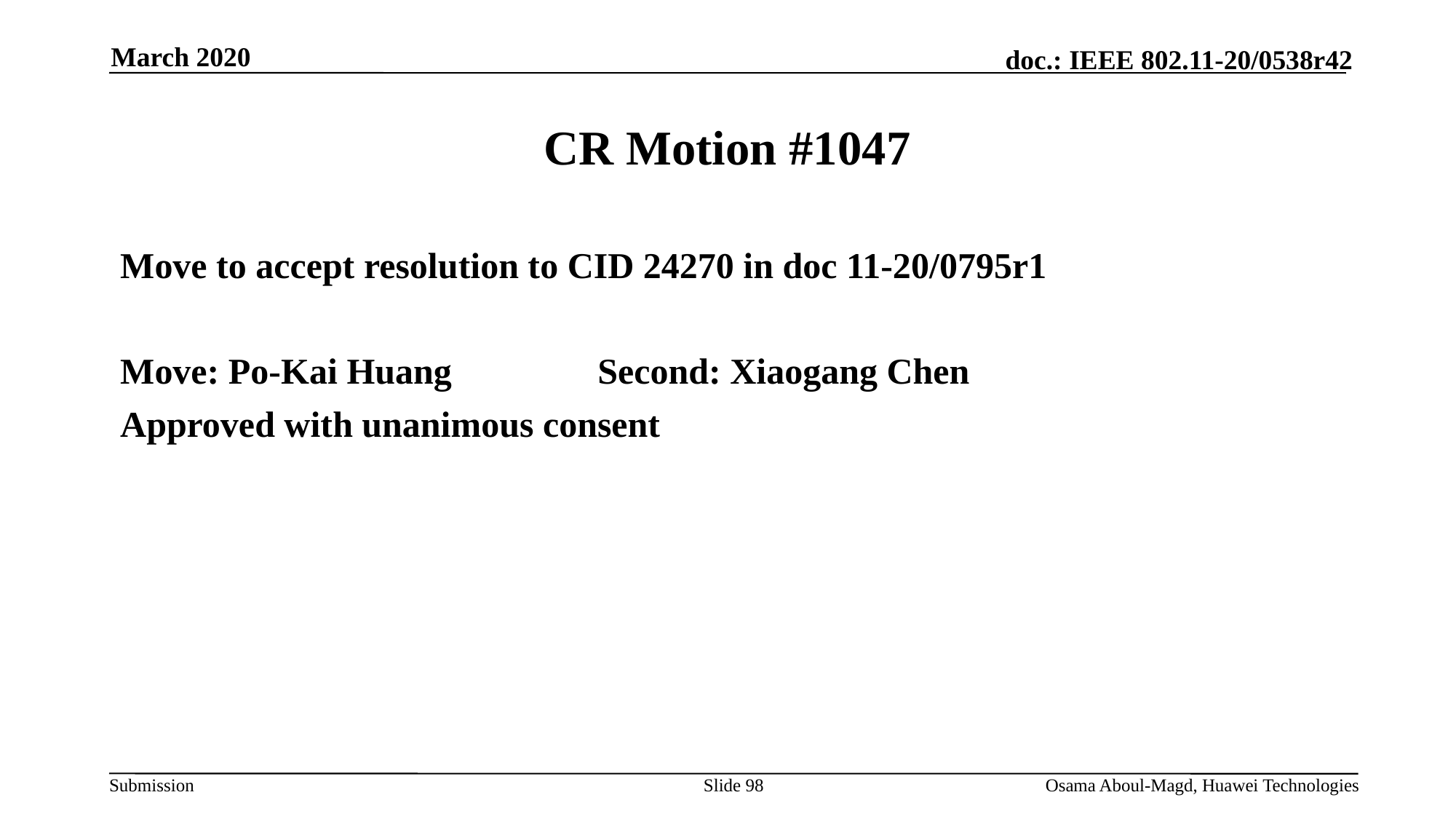

March 2020
# CR Motion #1047
Move to accept resolution to CID 24270 in doc 11-20/0795r1

Move: Po-Kai Huang		Second: Xiaogang Chen
Approved with unanimous consent
Slide 98
Osama Aboul-Magd, Huawei Technologies